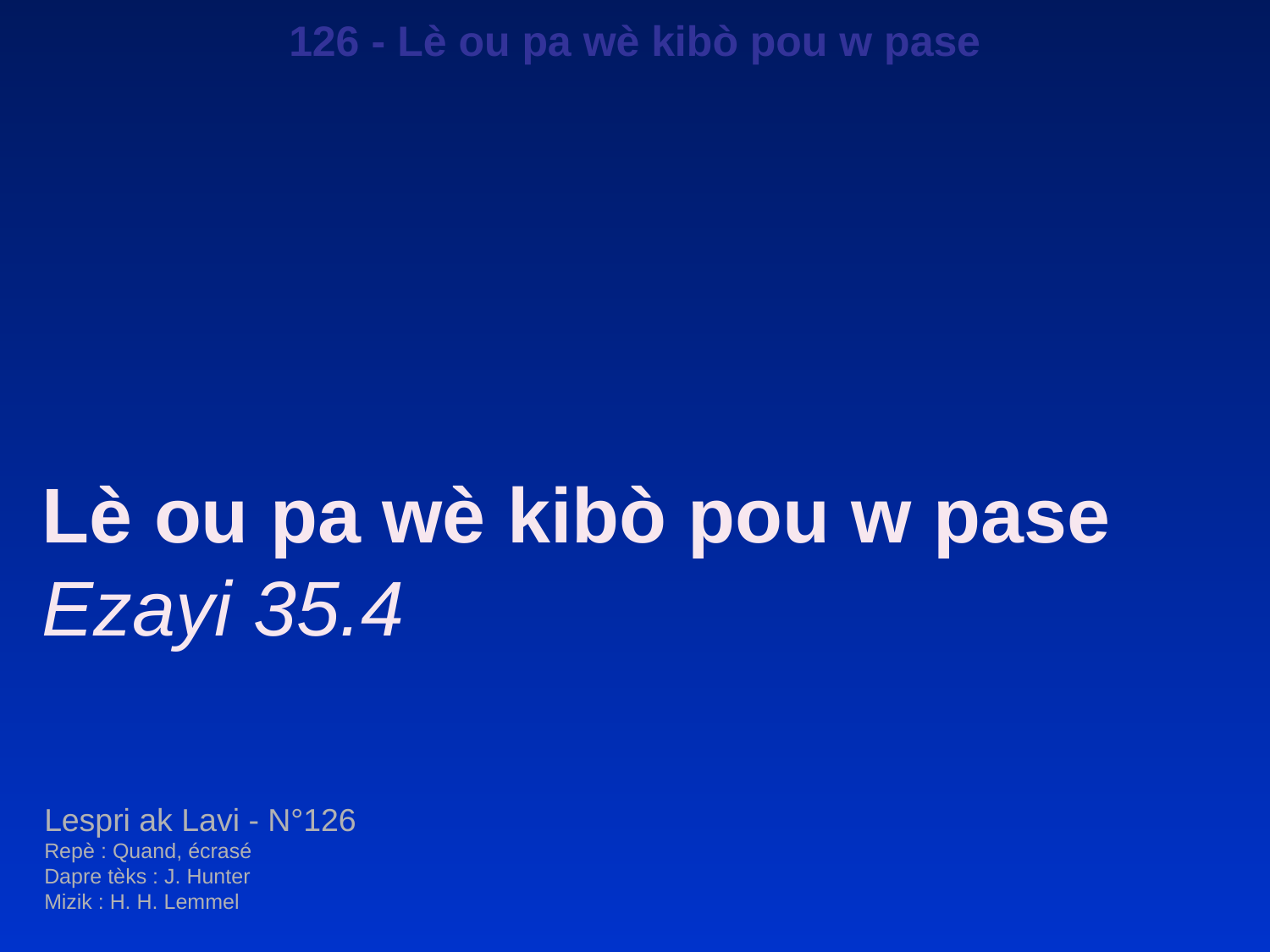

126 - Lè ou pa wè kibò pou w pase
Lè ou pa wè kibò pou w pase
Ezayi 35.4
Lespri ak Lavi - N°126
Repè : Quand, écrasé
Dapre tèks : J. Hunter
Mizik : H. H. Lemmel